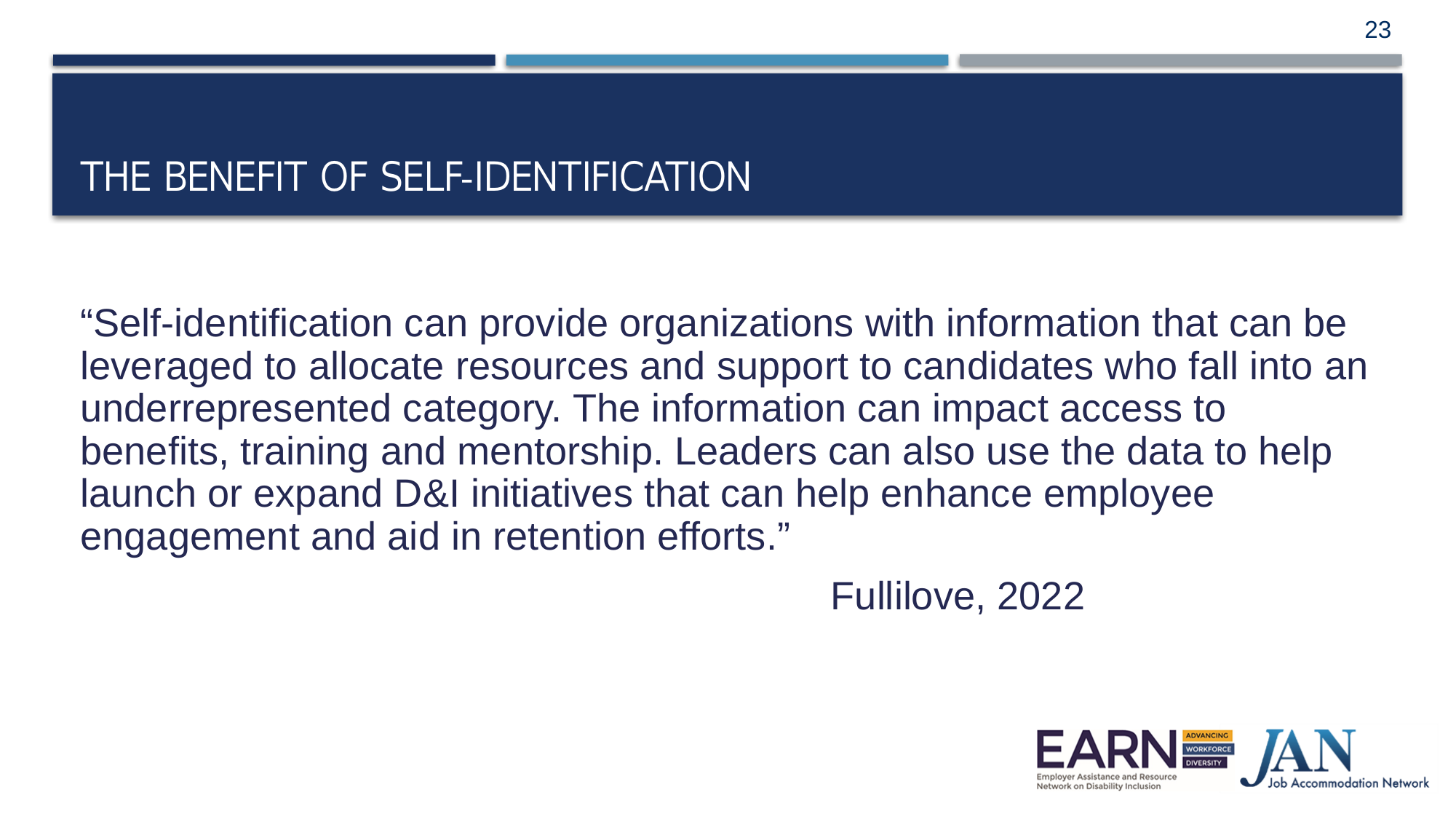

23
# The Benefit of Self-Identification
“Self-identification can provide organizations with information that can be leveraged to allocate resources and support to candidates who fall into an underrepresented category. The information can impact access to benefits, training and mentorship. Leaders can also use the data to help launch or expand D&I initiatives that can help enhance employee engagement and aid in retention efforts.”
Fullilove, 2022